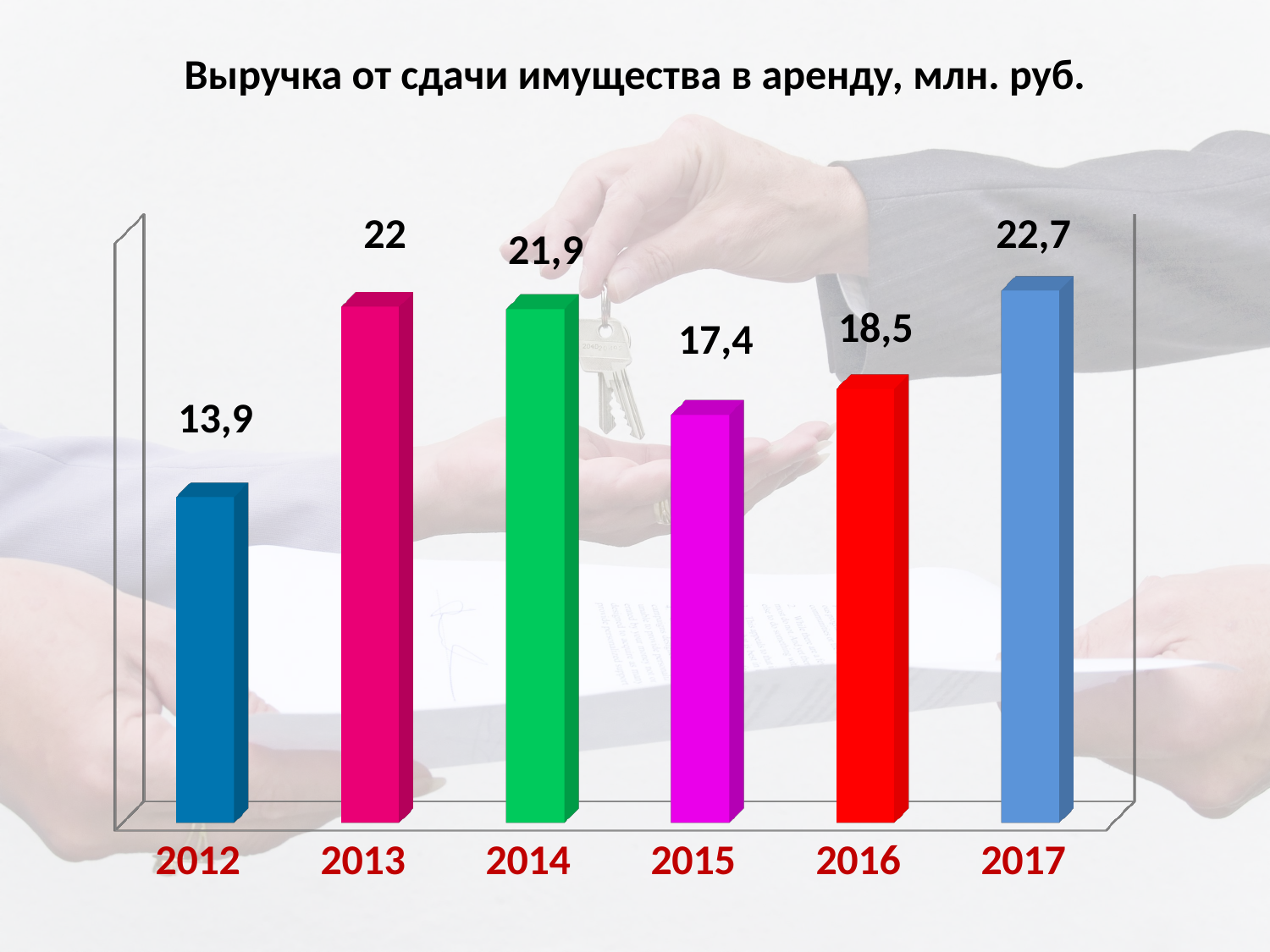

# Выручка от сдачи имущества в аренду, млн. руб.
22,7
22

[unsupported chart]

21,9
18,5
17,4
13,9